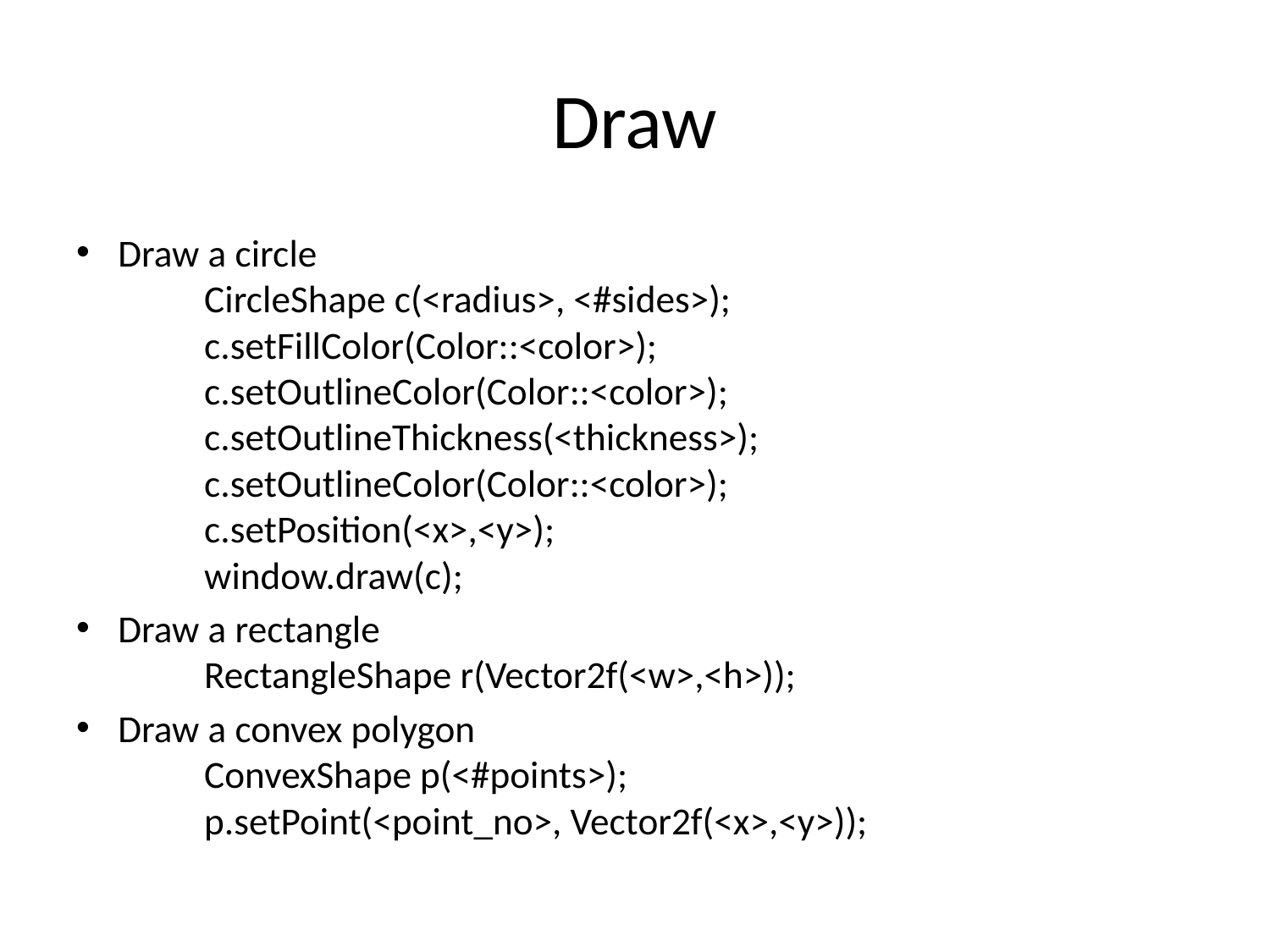

# Draw
Draw a circle
		CircleShape c(<radius>, <#sides>);
		c.setFillColor(Color::<color>);
		c.setOutlineColor(Color::<color>);
		c.setOutlineThickness(<thickness>);
		c.setOutlineColor(Color::<color>);
		c.setPosition(<x>,<y>);
		window.draw(c);
Draw a rectangle
		RectangleShape r(Vector2f(<w>,<h>));
Draw a convex polygon
		ConvexShape p(<#points>);
		p.setPoint(<point_no>, Vector2f(<x>,<y>));